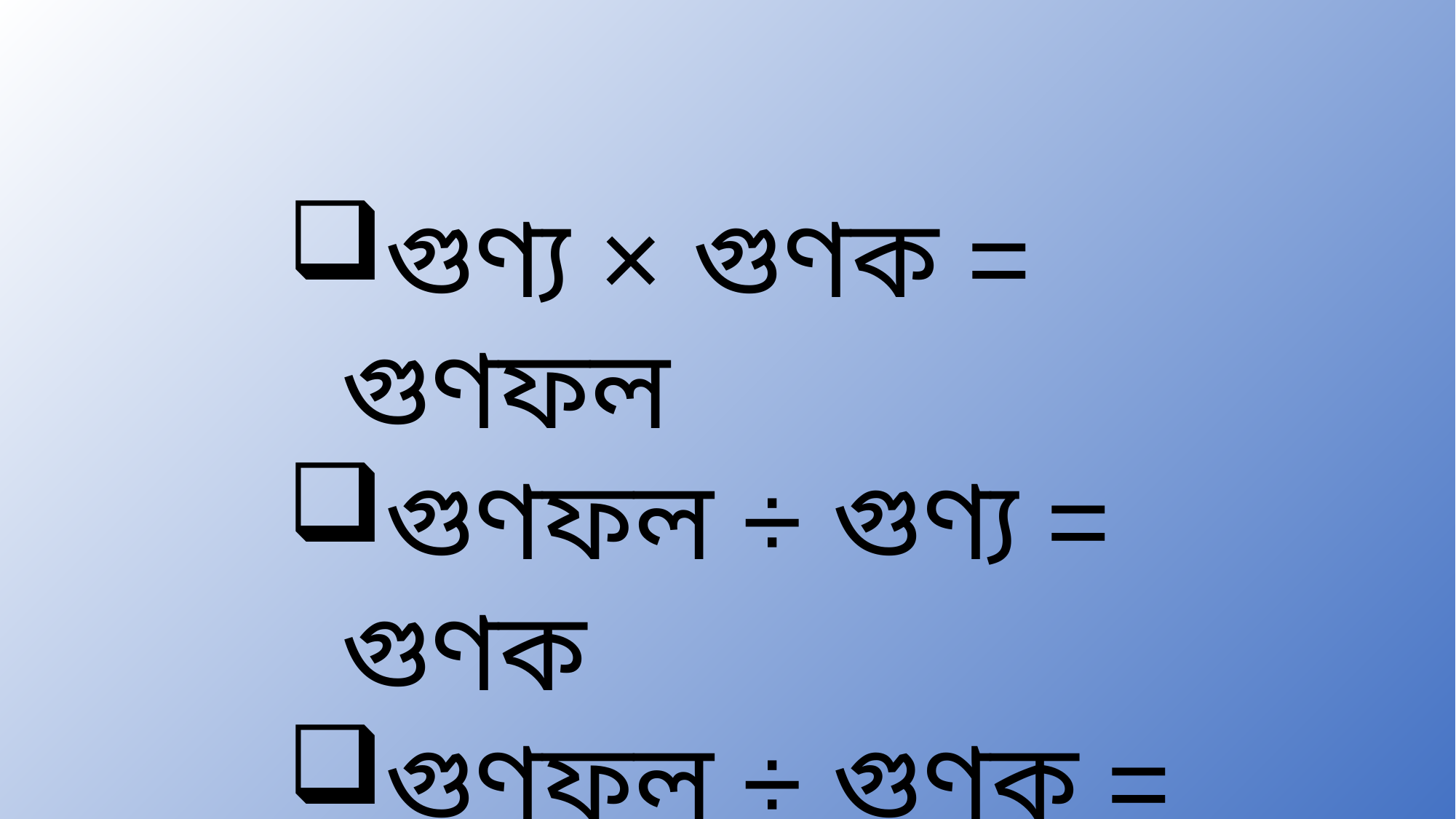

গুণ্য × গুণক = গুণফল
গুণফল ÷ গুণ্য = গুণক
গুণফল ÷ গুণক = গুণ্য